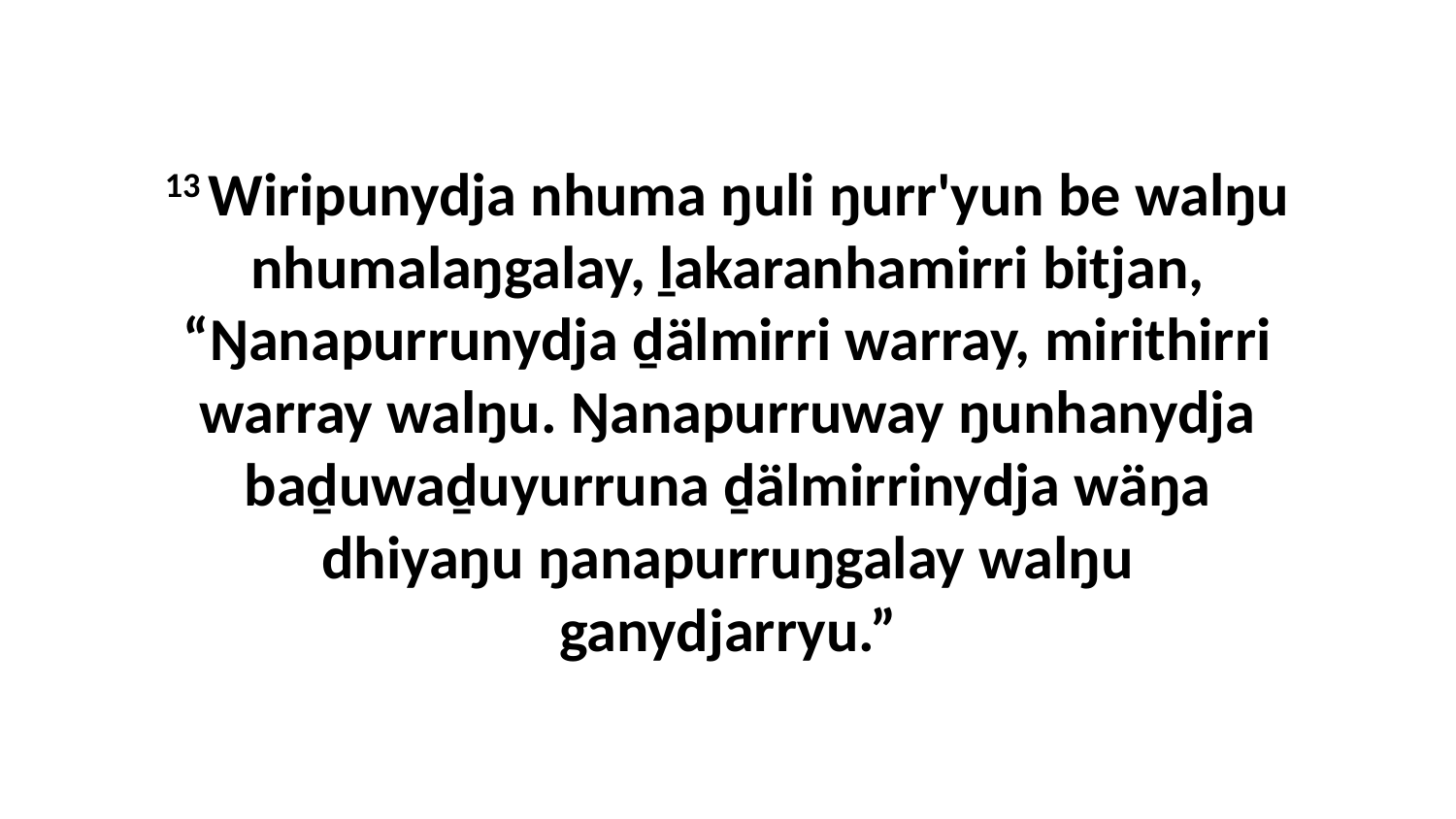

13 Wiripunydja nhuma ŋuli ŋurr'yun be walŋu nhumalaŋgalay, ḻakaranhamirri bitjan, “Ŋanapurrunydja ḏälmirri warray, mirithirri warray walŋu. Ŋanapurruway ŋunhanydja baḏuwaḏuyurruna ḏälmirrinydja wäŋa dhiyaŋu ŋanapurruŋgalay walŋu ganydjarryu.”